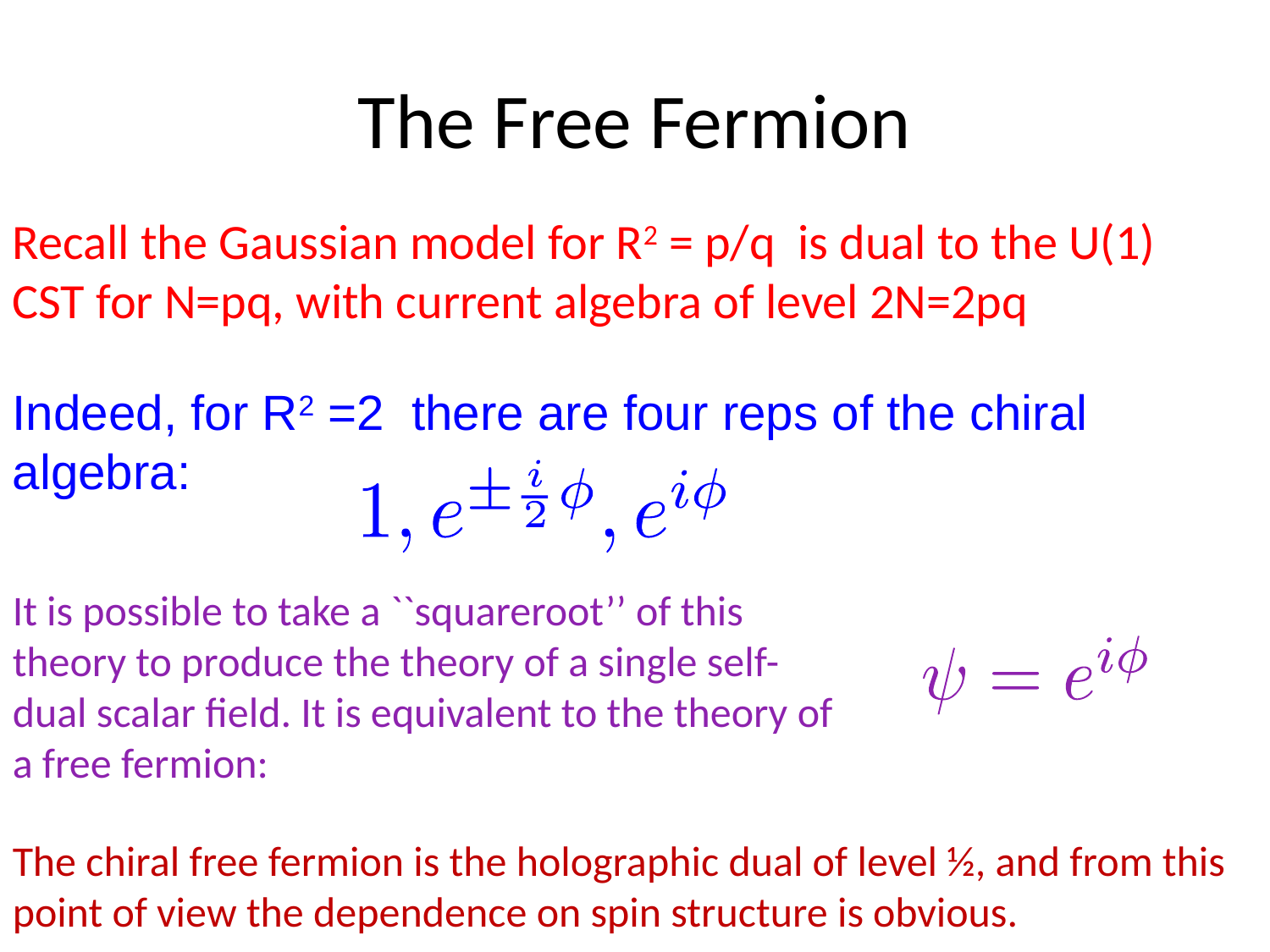

# The Free Fermion
Recall the Gaussian model for R2 = p/q  is dual to the U(1) CST for N=pq, with current algebra of level 2N=2pq
Indeed, for R2 =2  there are four reps of the chiral algebra:

It is possible to take a ``squareroot’’ of this theory to produce the theory of a single self-dual scalar field. It is equivalent to the theory of a free fermion:

The chiral free fermion is the holographic dual of level ½, and from this point of view the dependence on spin structure is obvious.